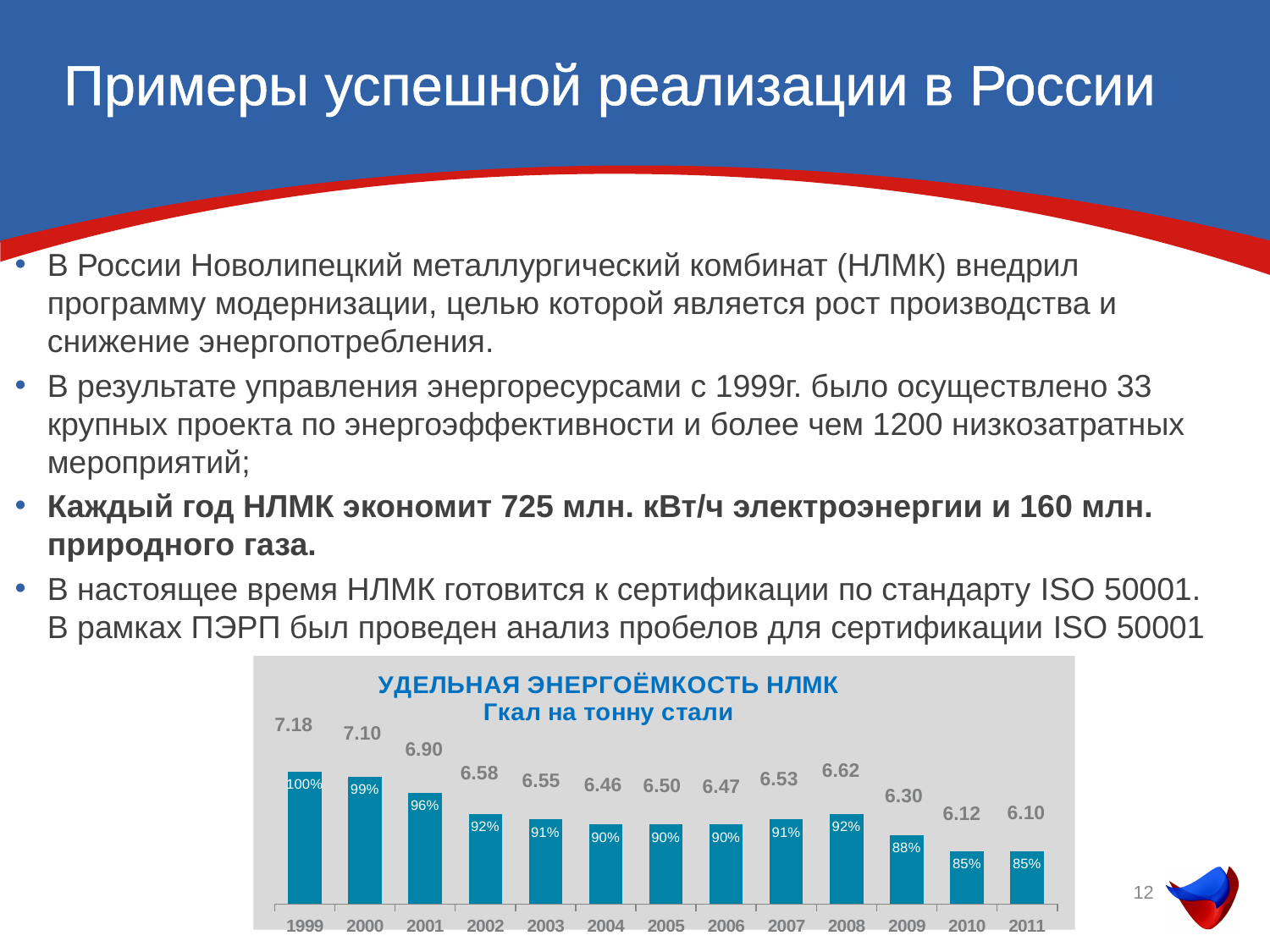

# Примеры успешной реализации в России
В России Новолипецкий металлургический комбинат (НЛМК) внедрил программу модернизации, целью которой является рост производства и снижение энергопотребления.
В результате управления энергоресурсами с 1999г. было осуществлено 33 крупных проекта по энергоэффективности и более чем 1200 низкозатратных мероприятий;
Каждый год НЛМК экономит 725 млн. кВт/ч электроэнергии и 160 млн.  природного газа.
В настоящее время НЛМК готовится к сертификации по стандарту ISO 50001. В рамках ПЭРП был проведен анализ пробелов для сертификации ISO 50001

### Chart: УДЕЛЬНАЯ ЭНЕРГОЁМКОСТЬ НЛМК
Гкал на тонну стали

| Category |  |
|---|---|
| 1999 | 1.0 |
| 2000 | 0.99 |
| 2001 | 0.9600000000000006 |
| 2002 | 0.92 |
| 2003 | 0.91 |
| 2004 | 0.9 |
| 2005 | 0.9 |
| 2006 | 0.9 |
| 2007 | 0.91 |
| 2008 | 0.92 |
| 2009 | 0.880000000000001 |
| 2010 | 0.8500000000000006 |
| 2011 | 0.8500000000000006 |
7.18
7.10
6.90
6.62
6.58
6.53
6.55
6.46
6.50
6.47
6.30
6.10
6.12
12